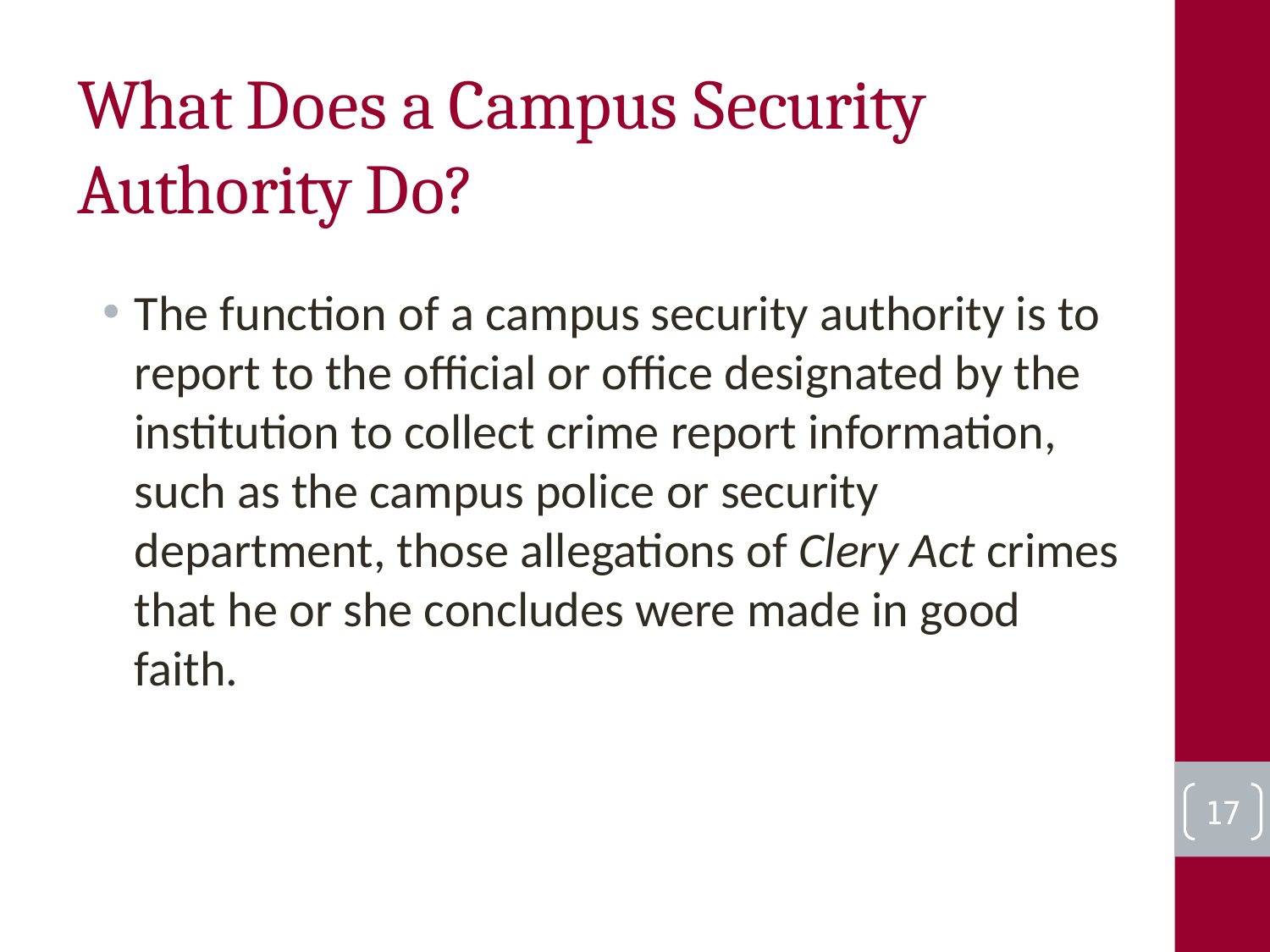

# What Does a Campus Security Authority Do?
The function of a campus security authority is to report to the official or office designated by the institution to collect crime report information, such as the campus police or security department, those allegations of Clery Act crimes that he or she concludes were made in good faith.
17